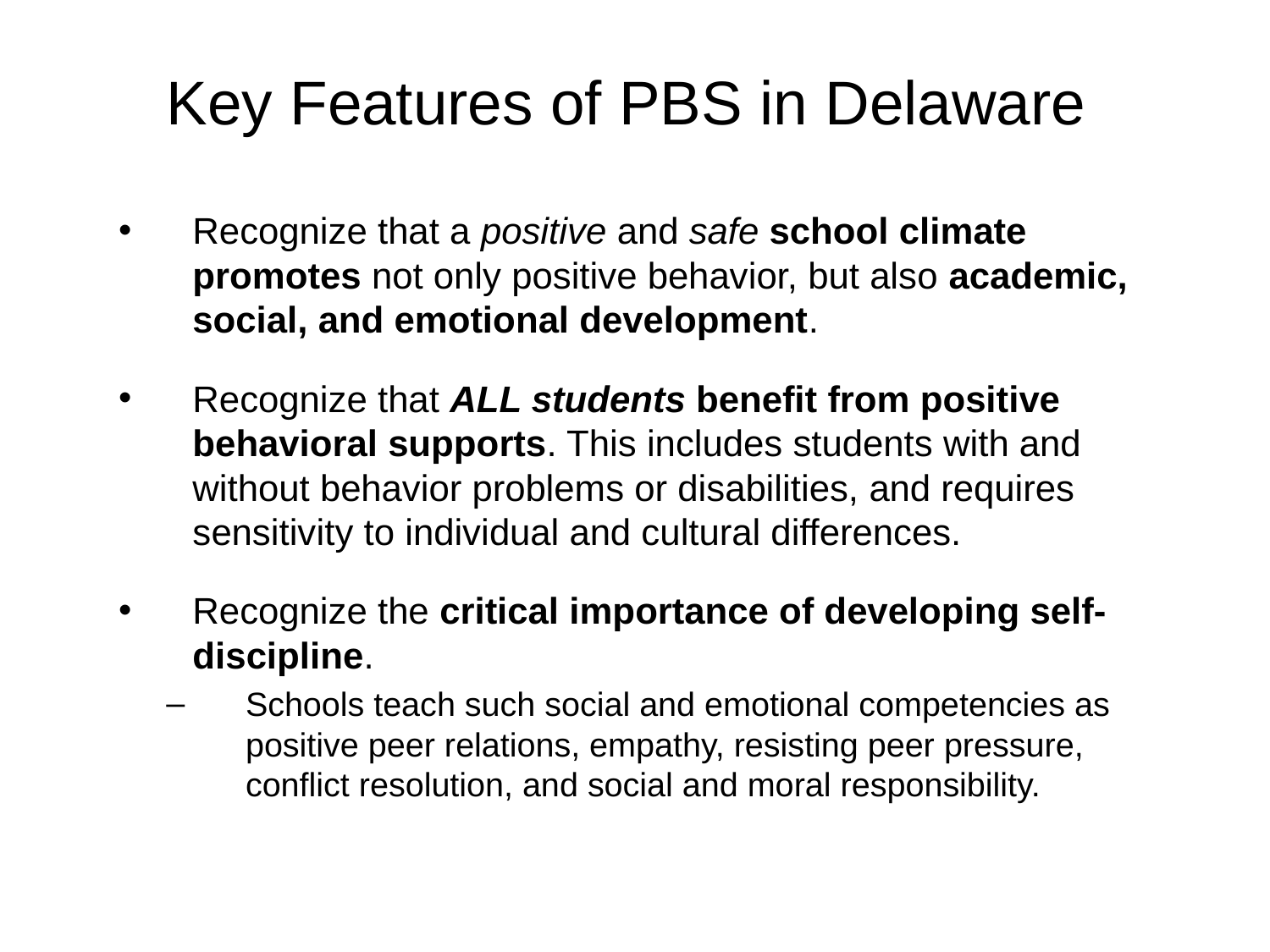

# Key Features of PBS in Delaware
Recognize that a positive and safe school climate promotes not only positive behavior, but also academic, social, and emotional development.

Recognize that ALL students benefit from positive behavioral supports. This includes students with and without behavior problems or disabilities, and requires sensitivity to individual and cultural differences.

Recognize the critical importance of developing self-discipline.
Schools teach such social and emotional competencies as positive peer relations, empathy, resisting peer pressure, conflict resolution, and social and moral responsibility.